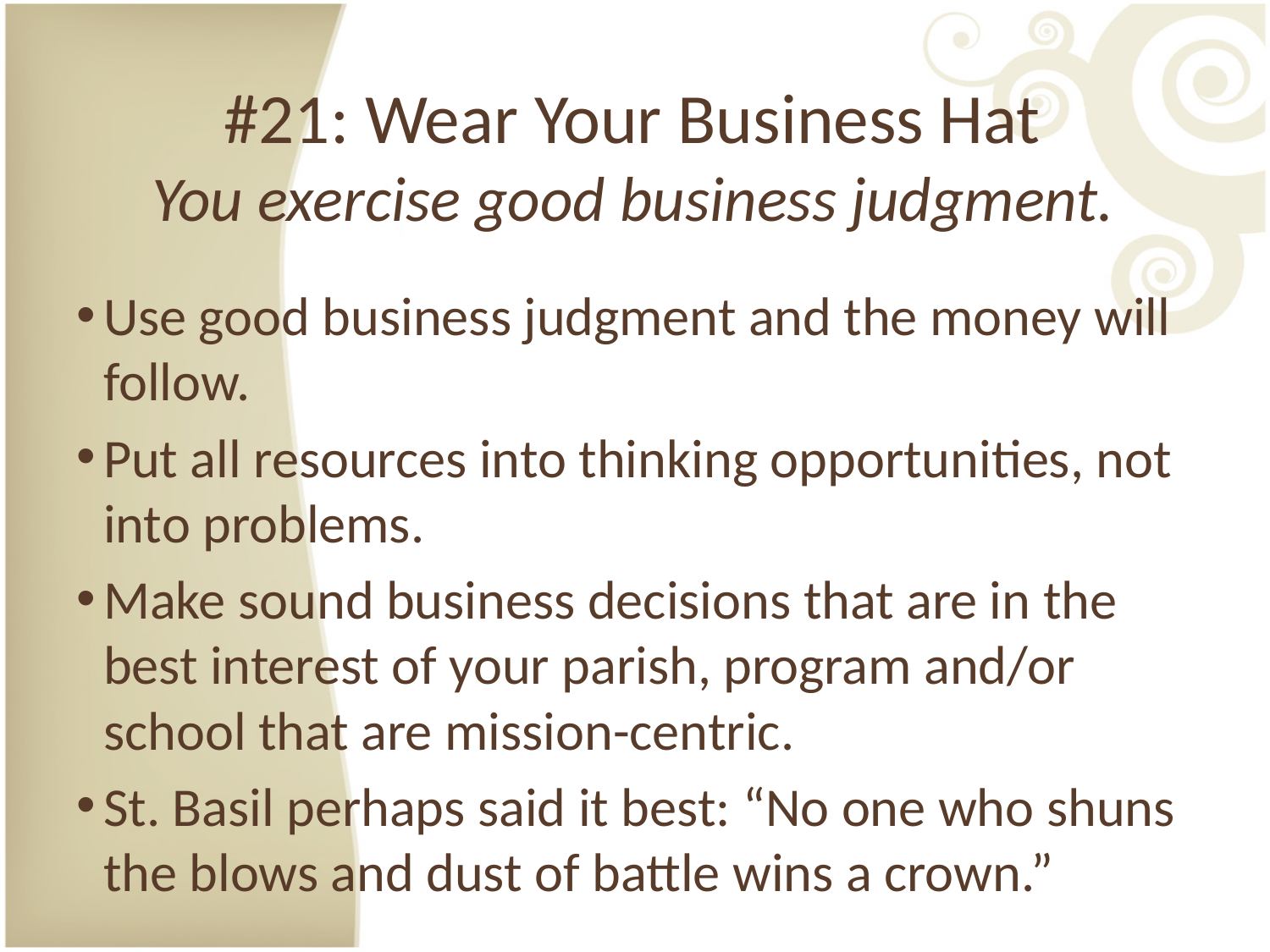

#21: Wear Your Business Hat
You exercise good business judgment.

Use good business judgment and the money will follow.
Put all resources into thinking opportunities, not into problems.
Make sound business decisions that are in the best interest of your parish, program and/or school that are mission-centric.
St. Basil perhaps said it best: “No one who shuns the blows and dust of battle wins a crown.”